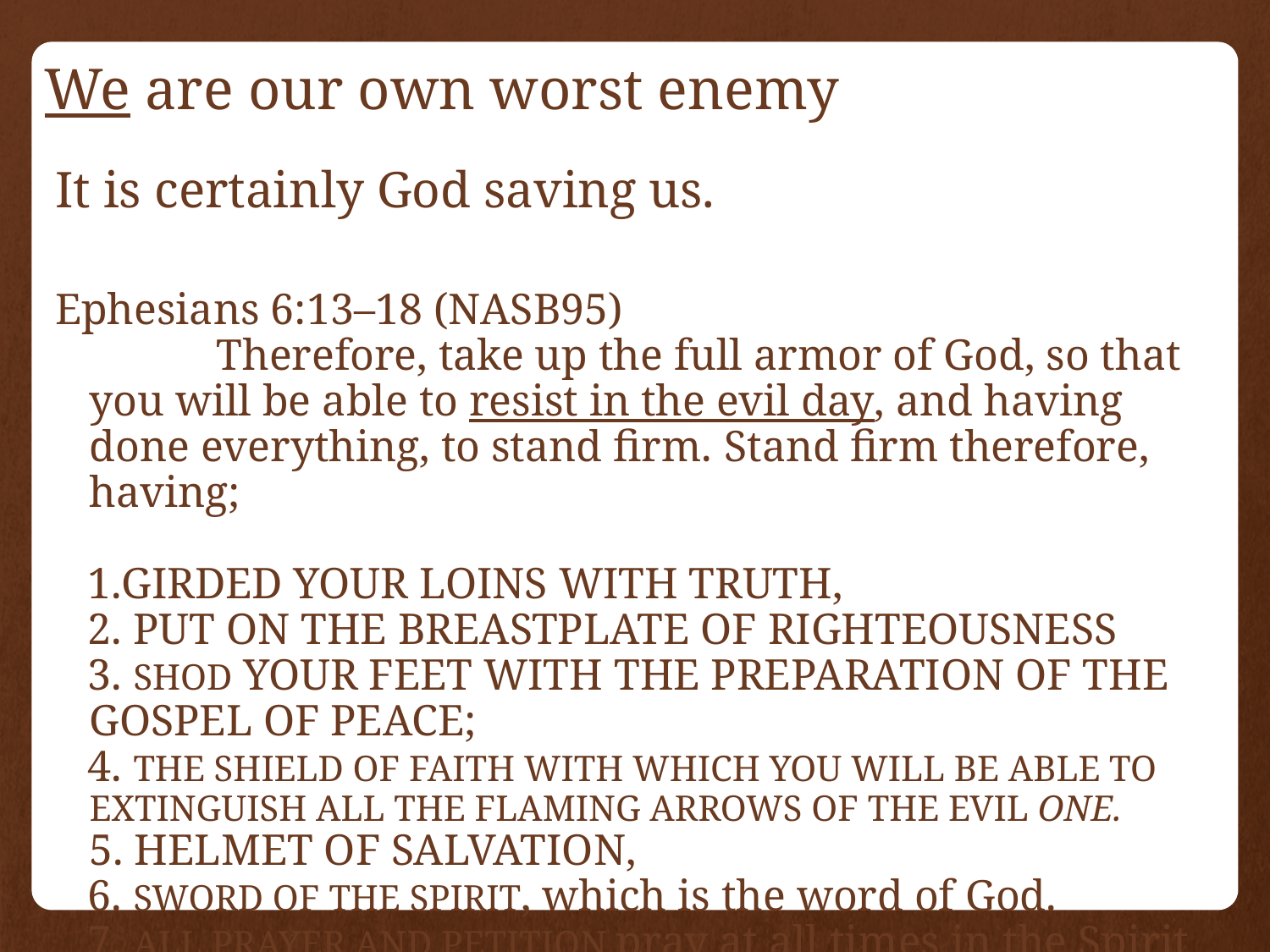

# We are our own worst enemy
It is certainly God saving us.

Ephesians 6:13–18 (NASB95)
		Therefore, take up the full armor of God, so that you will be able to resist in the evil day, and having done everything, to stand firm. 	Stand firm therefore, having;

   1.girded your loins with truth,
   2. put on the breastplate of righteousness
   3. SHOD your feet with the preparation of the gospel of peace;
   4. THE SHIELD OF FAITH WITH WHICH YOU WILL BE ABLE TO EXTINGUISH ALL THE FLAMING ARROWS OF THE EVIL ONE.
	5. helmet of salvation,
   6. SWORD OF THE SPIRIT, which is the word of God.
   7. ALL PRAYER AND PETITION pray at all times in the Spirit